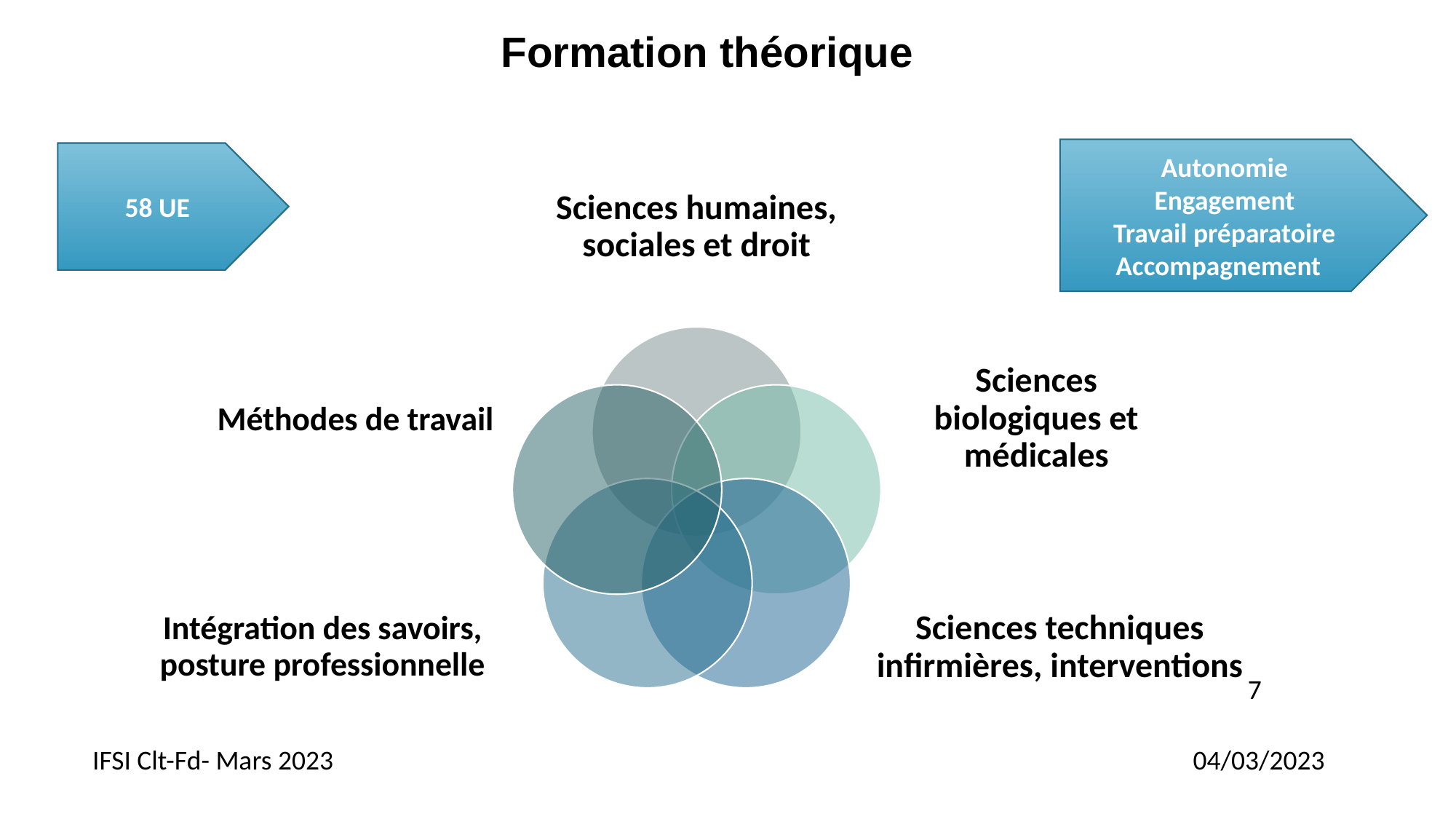

# Formation théorique
Autonomie
Engagement
Travail préparatoire
Accompagnement
58 UE
Sciences humaines, sociales et droit
Sciences biologiques et médicales
Sciences techniques infirmières, interventions
Intégration des savoirs, posture professionnelle
Méthodes de travail
7
IFSI Clt-Fd- Mars 2023
04/03/2023